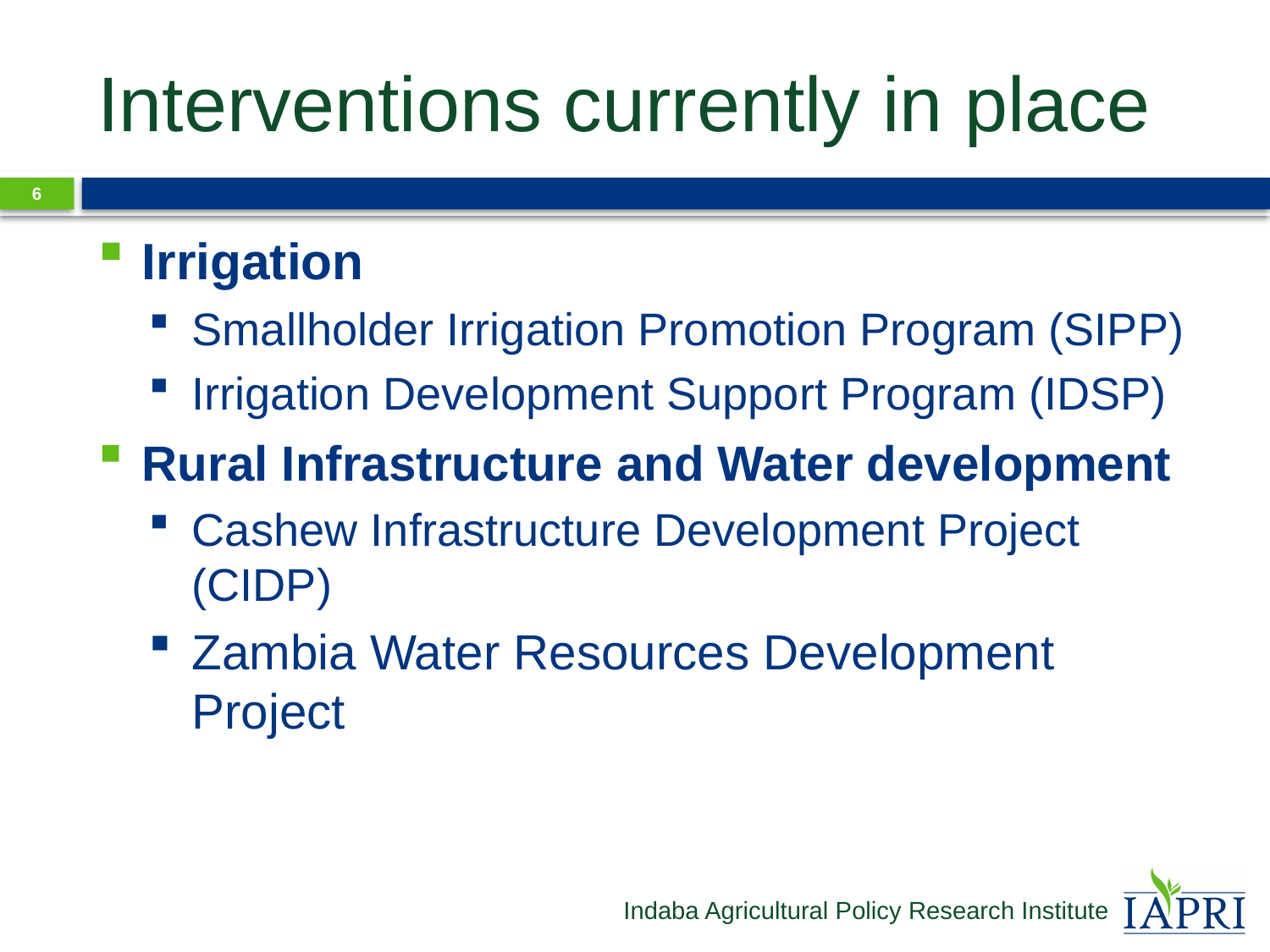

# Interventions currently in place
6
Irrigation
Smallholder Irrigation Promotion Program (SIPP)
Irrigation Development Support Program (IDSP)
Rural Infrastructure and Water development
Cashew Infrastructure Development Project (CIDP)
Zambia Water Resources Development Project